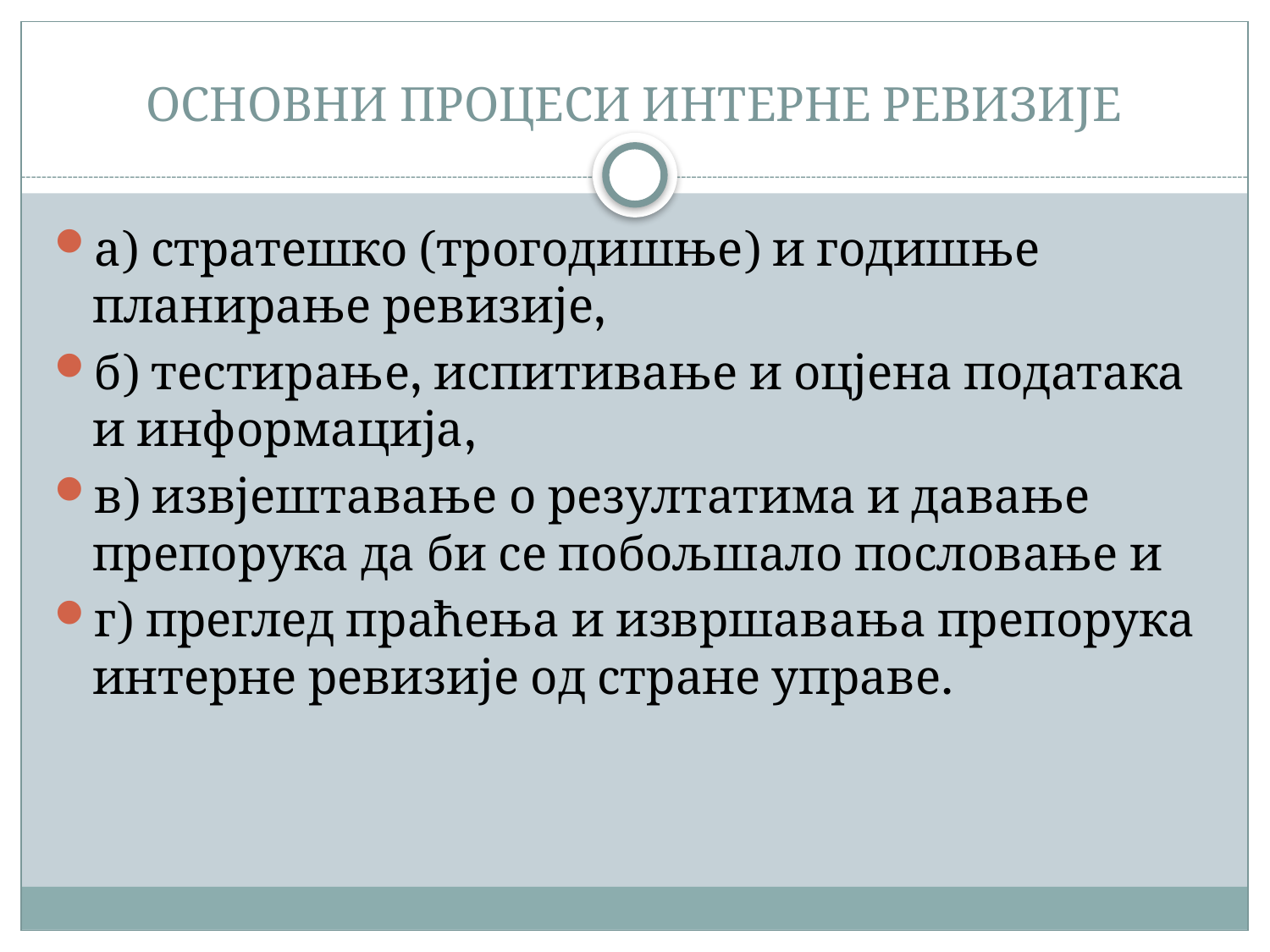

# ОСНОВНИ ПРОЦЕСИ ИНТЕРНЕ РЕВИЗИЈЕ
а) стратешко (трогодишње) и годишње планирање ревизије,
б) тестирање, испитивање и оцјена података и информација,
в) извјештавање о резултатима и давање препорука да би се побољшало пословање и
г) преглед праћења и извршавања препорука интерне ревизије од стране управе.